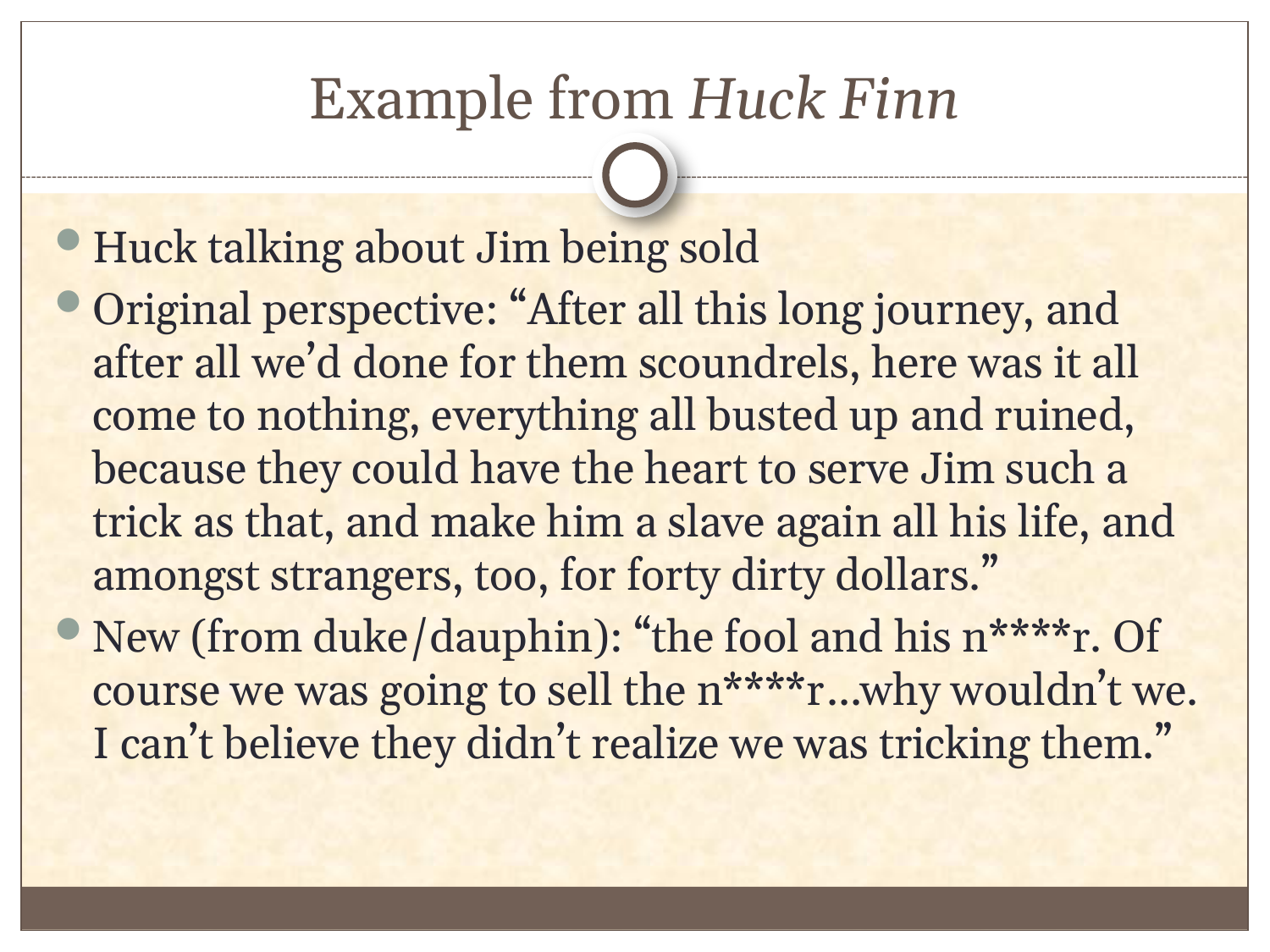

# Example from Huck Finn
Huck talking about Jim being sold
Original perspective: “After all this long journey, and after all we’d done for them scoundrels, here was it all come to nothing, everything all busted up and ruined, because they could have the heart to serve Jim such a trick as that, and make him a slave again all his life, and amongst strangers, too, for forty dirty dollars.”
New (from duke/dauphin): “the fool and his n****r. Of course we was going to sell the n****r…why wouldn’t we. I can’t believe they didn’t realize we was tricking them.”